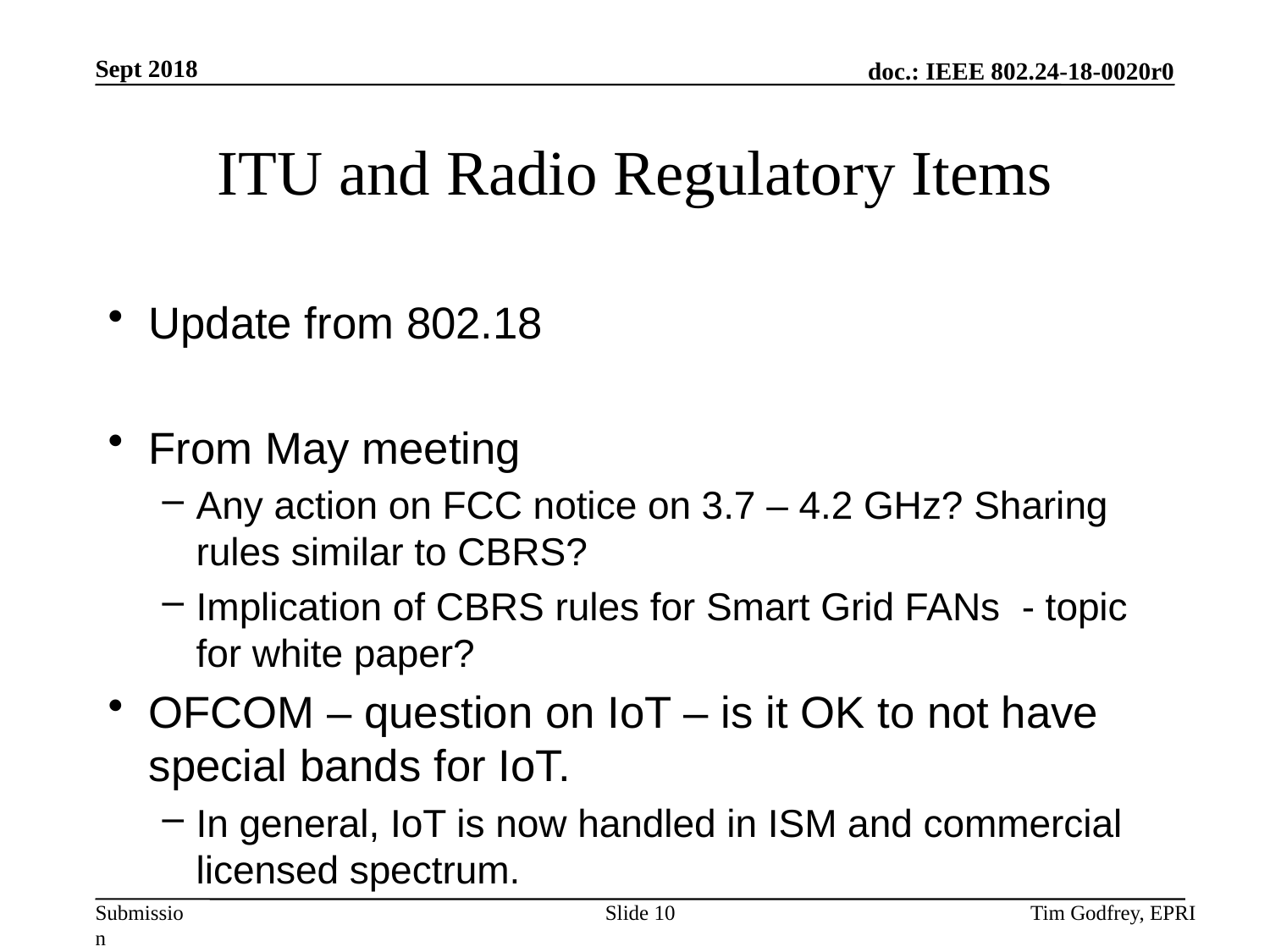

# ITU and Radio Regulatory Items

Update from 802.18

From May meeting
Any action on FCC notice on 3.7 – 4.2 GHz? Sharing rules similar to CBRS?
Implication of CBRS rules for Smart Grid FANs  - topic for white paper?
OFCOM – question on IoT – is it OK to not have special bands for IoT.
In general, IoT is now handled in ISM and commercial licensed spectrum.

Slide 10
Tim Godfrey, EPRI